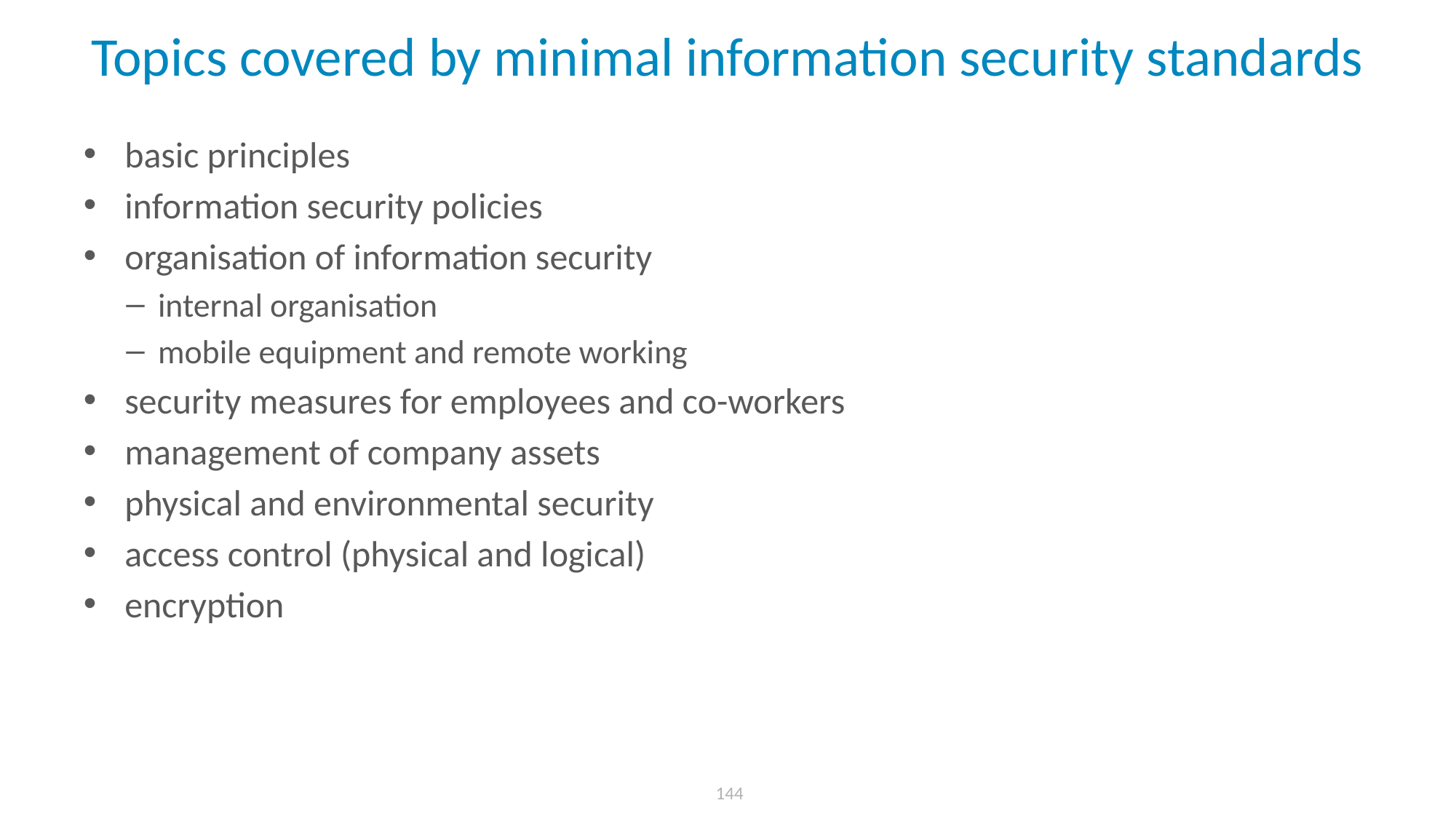

# Topics covered by minimal information security standards
basic principles
information security policies
organisation of information security
internal organisation
mobile equipment and remote working
security measures for employees and co-workers
management of company assets
physical and environmental security
access control (physical and logical)
encryption
 144